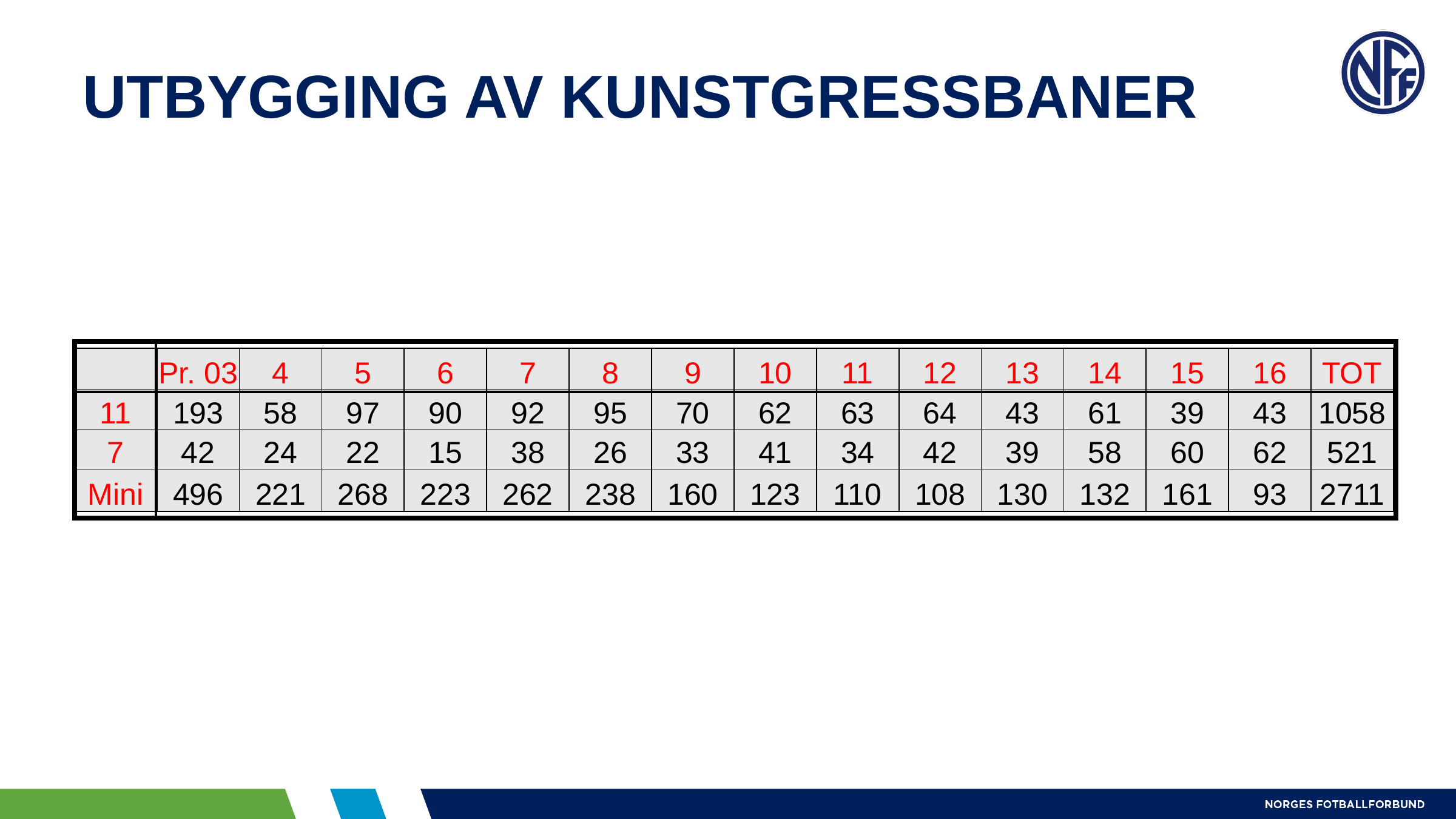

# UTBYGGING AV KUNSTGRESSBANER
|  |  |
| --- | --- |
|  |  |
|  | Pr. 03 | 4 | 5 | 6 | 7 | 8 | 9 | 10 | 11 | 12 | 13 | 14 | 15 | 16 | TOT |
| --- | --- | --- | --- | --- | --- | --- | --- | --- | --- | --- | --- | --- | --- | --- | --- |
| 11 | 193 | 58 | 97 | 90 | 92 | 95 | 70 | 62 | 63 | 64 | 43 | 61 | 39 | 43 | 1058 |
| 7 | 42 | 24 | 22 | 15 | 38 | 26 | 33 | 41 | 34 | 42 | 39 | 58 | 60 | 62 | 521 |
| Mini | 496 | 221 | 268 | 223 | 262 | 238 | 160 | 123 | 110 | 108 | 130 | 132 | 161 | 93 | 2711 |